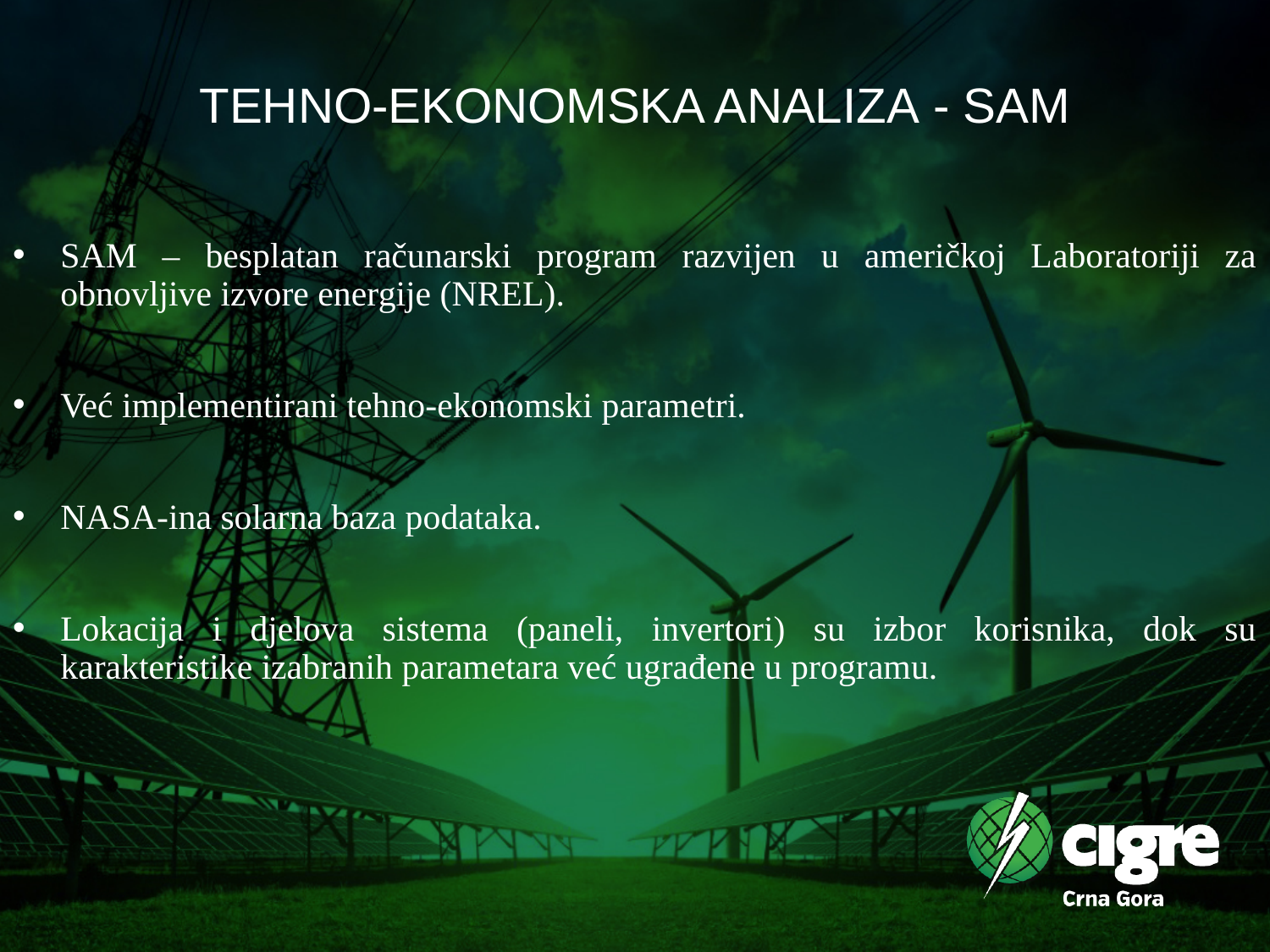

# TEHNO-EKONOMSKA ANALIZA - SAM
SAM – besplatan računarski program razvijen u američkoj Laboratoriji za obnovljive izvore energije (NREL).

Već implementirani tehno-ekonomski parametri.

NASA-ina solarna baza podataka.

Lokacija i djelova sistema (paneli, invertori) su izbor korisnika, dok su karakteristike izabranih parametara već ugrađene u programu.